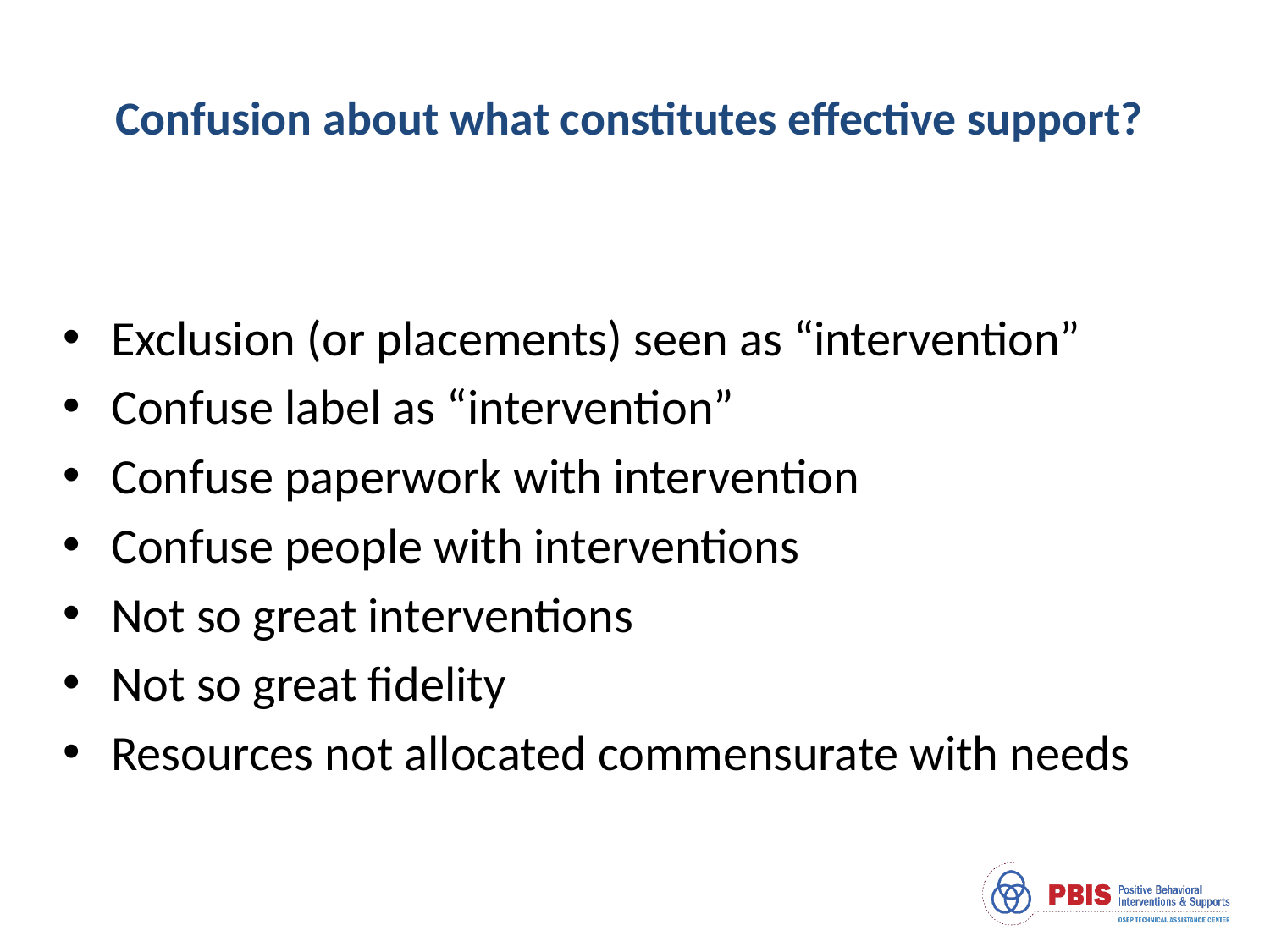

# Confusion about what constitutes effective support?
Exclusion (or placements) seen as “intervention”
Confuse label as “intervention”
Confuse paperwork with intervention
Confuse people with interventions
Not so great interventions
Not so great fidelity
Resources not allocated commensurate with needs